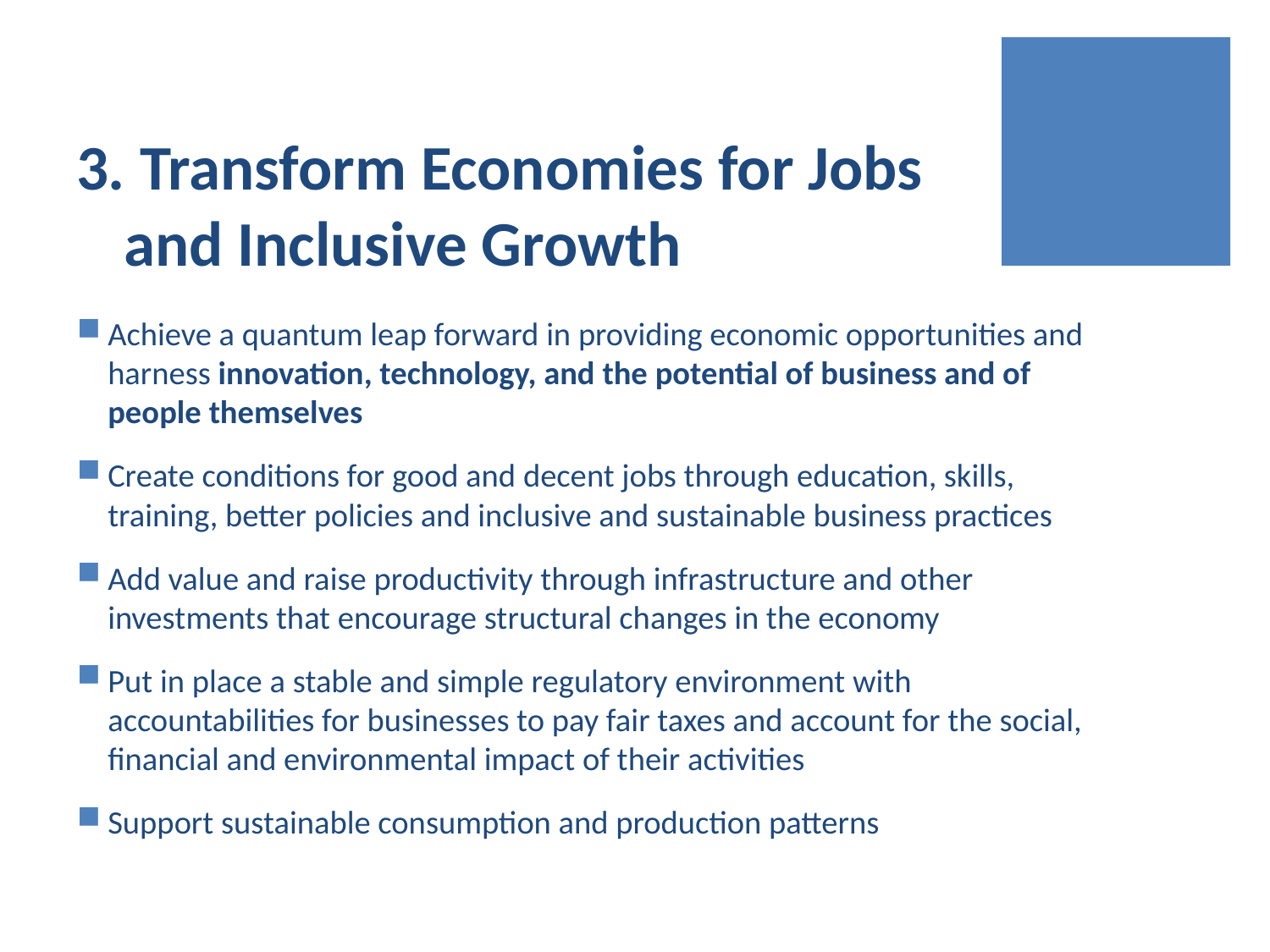

# 3. Transform Economies for Jobs and Inclusive Growth
Achieve a quantum leap forward in providing economic opportunities and harness innovation, technology, and the potential of business and of people themselves
Create conditions for good and decent jobs through education, skills, training, better policies and inclusive and sustainable business practices
Add value and raise productivity through infrastructure and other investments that encourage structural changes in the economy
Put in place a stable and simple regulatory environment with accountabilities for businesses to pay fair taxes and account for the social, financial and environmental impact of their activities
Support sustainable consumption and production patterns